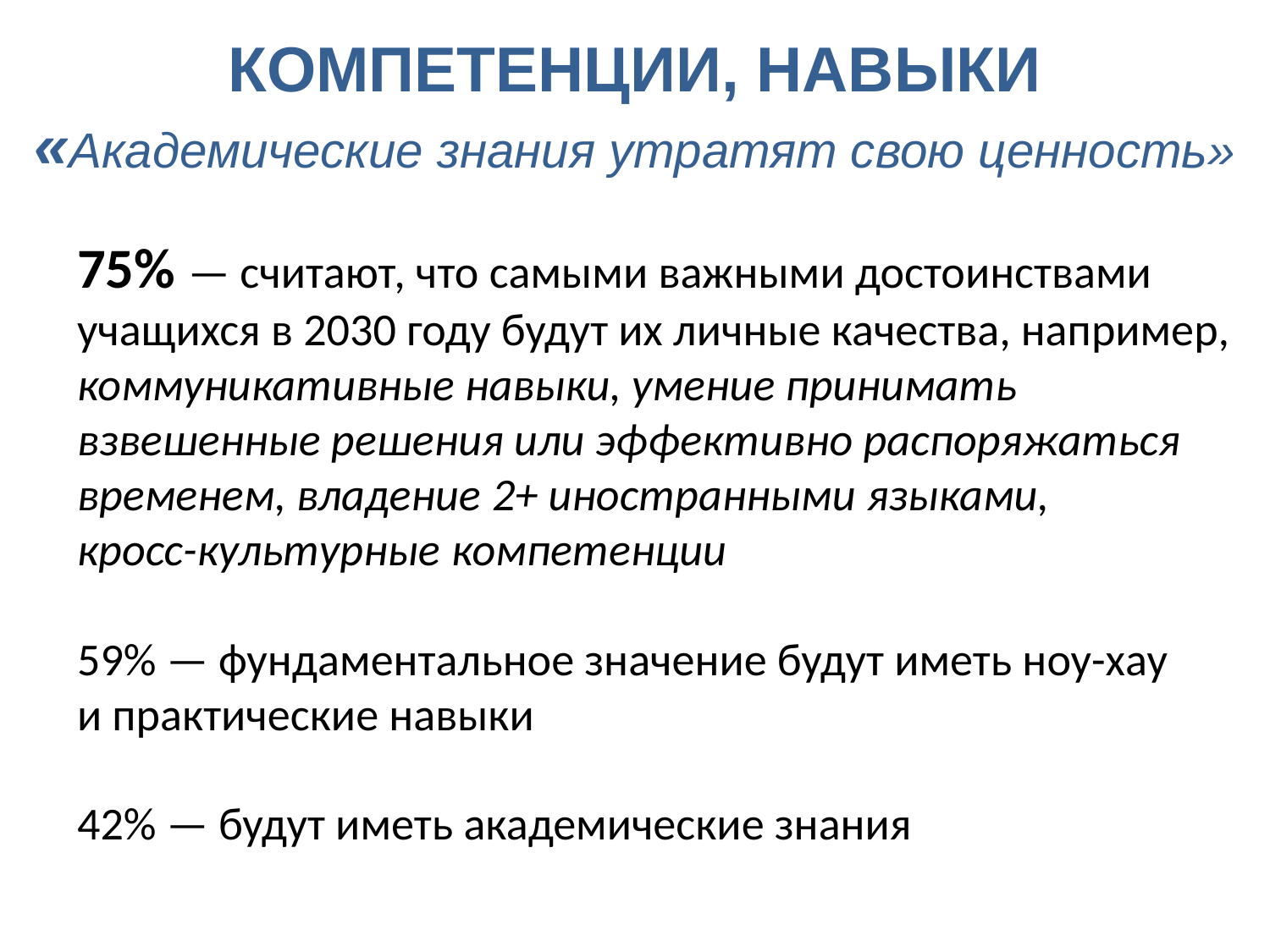

# КОМПЕТЕНЦИИ, НАВЫКИ «Академические знания утратят свою ценность»
75% — считают, что самыми важными достоинствами учащихся в 2030 году будут их личные качества, например, коммуникативные навыки, умение принимать взвешенные решения или эффективно распоряжаться временем, владение 2+ иностранными языками,
кросс-культурные компетенции

59% — фундаментальное значение будут иметь ноу-хау
и практические навыки

42% — будут иметь академические знания